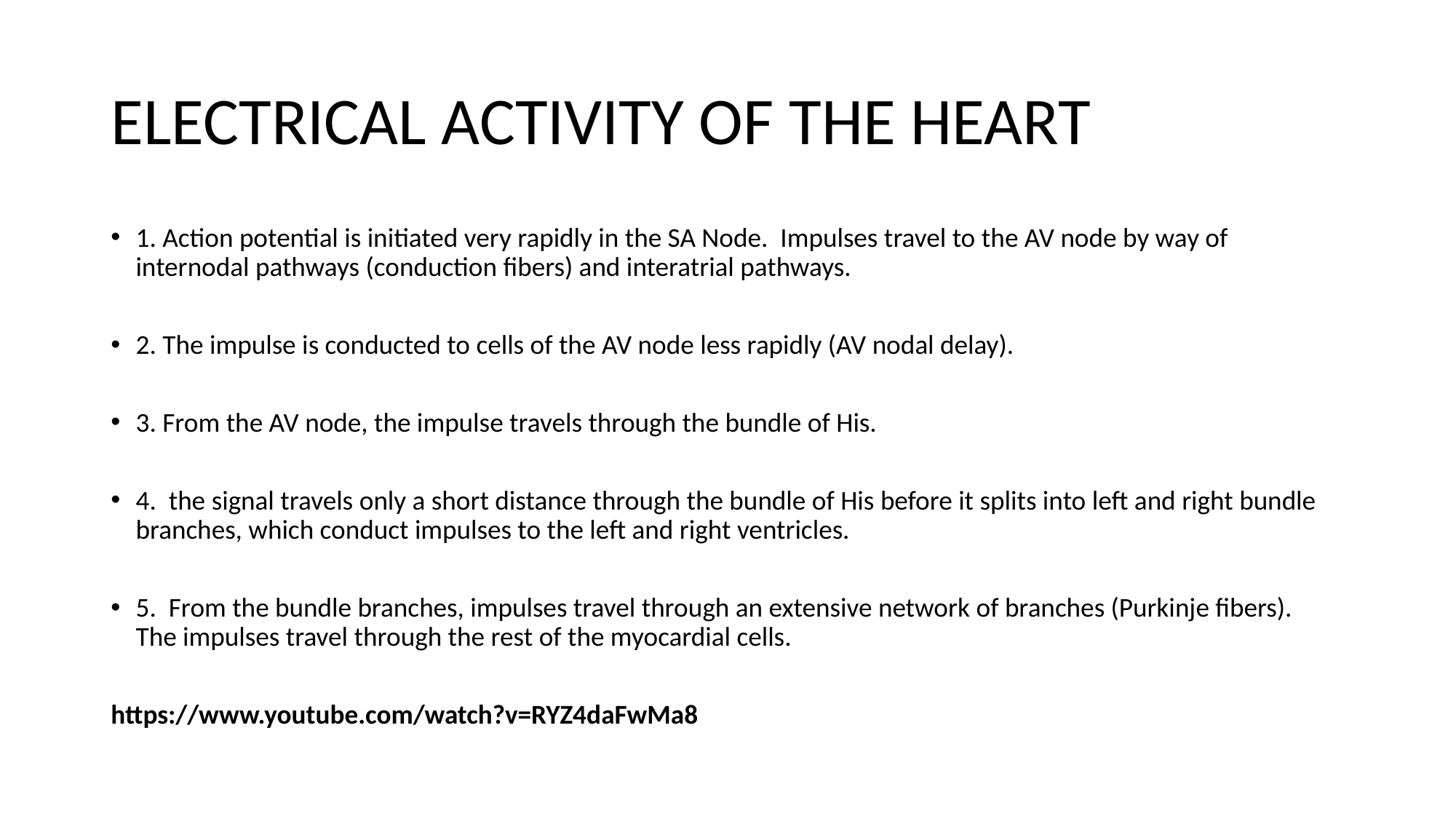

# ELECTRICAL ACTIVITY OF THE HEART
1. Action potential is initiated very rapidly in the SA Node.  Impulses travel to the AV node by way of internodal pathways (conduction fibers) and interatrial pathways.

2. The impulse is conducted to cells of the AV node less rapidly (AV nodal delay).

3. From the AV node, the impulse travels through the bundle of His.

4.  the signal travels only a short distance through the bundle of His before it splits into left and right bundle branches, which conduct impulses to the left and right ventricles.

5.  From the bundle branches, impulses travel through an extensive network of branches (Purkinje fibers).  The impulses travel through the rest of the myocardial cells.

https://www.youtube.com/watch?v=RYZ4daFwMa8